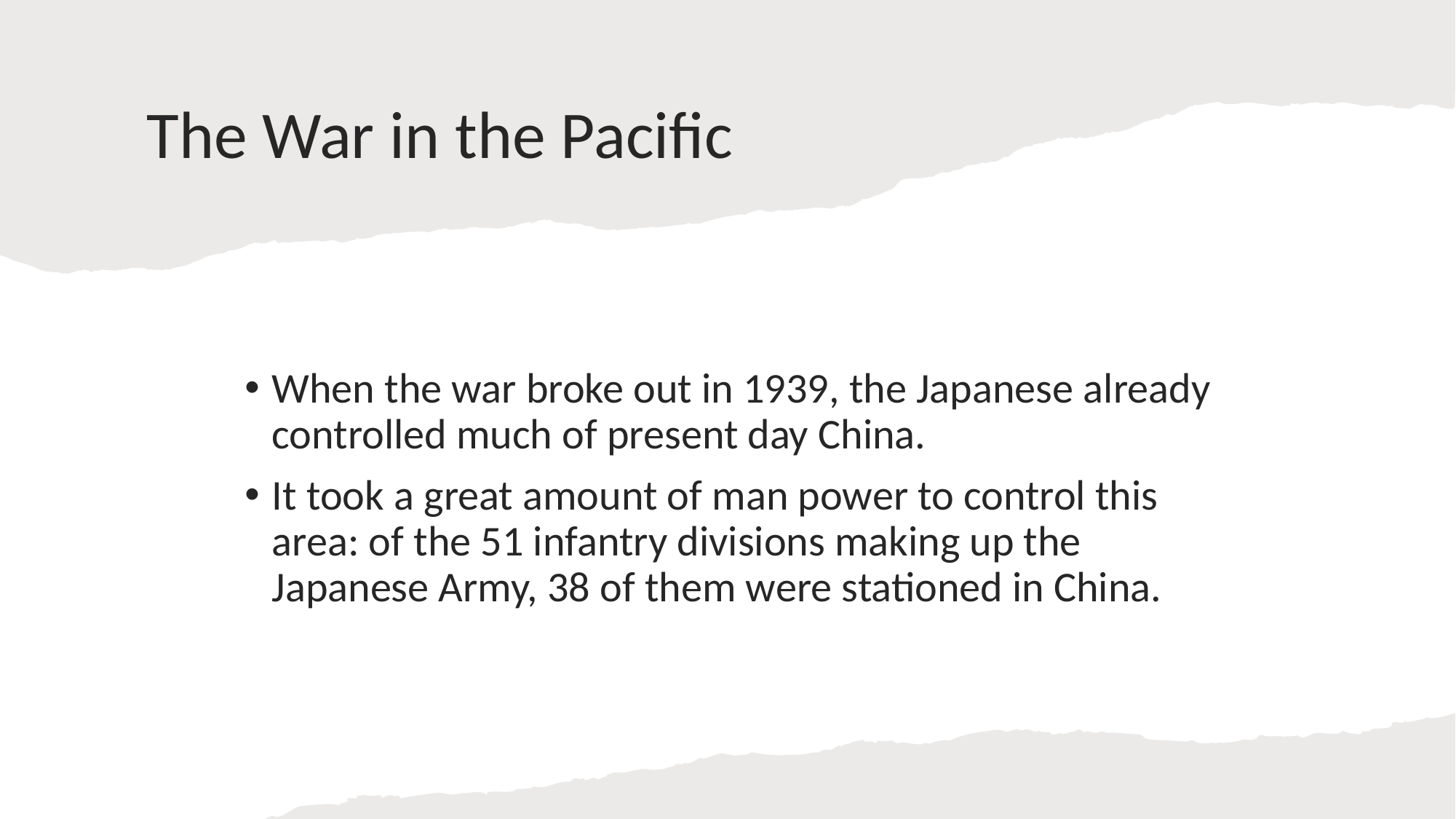

# The War in the Pacific
When the war broke out in 1939, the Japanese already controlled much of present day China.
It took a great amount of man power to control this area: of the 51 infantry divisions making up the Japanese Army, 38 of them were stationed in China.